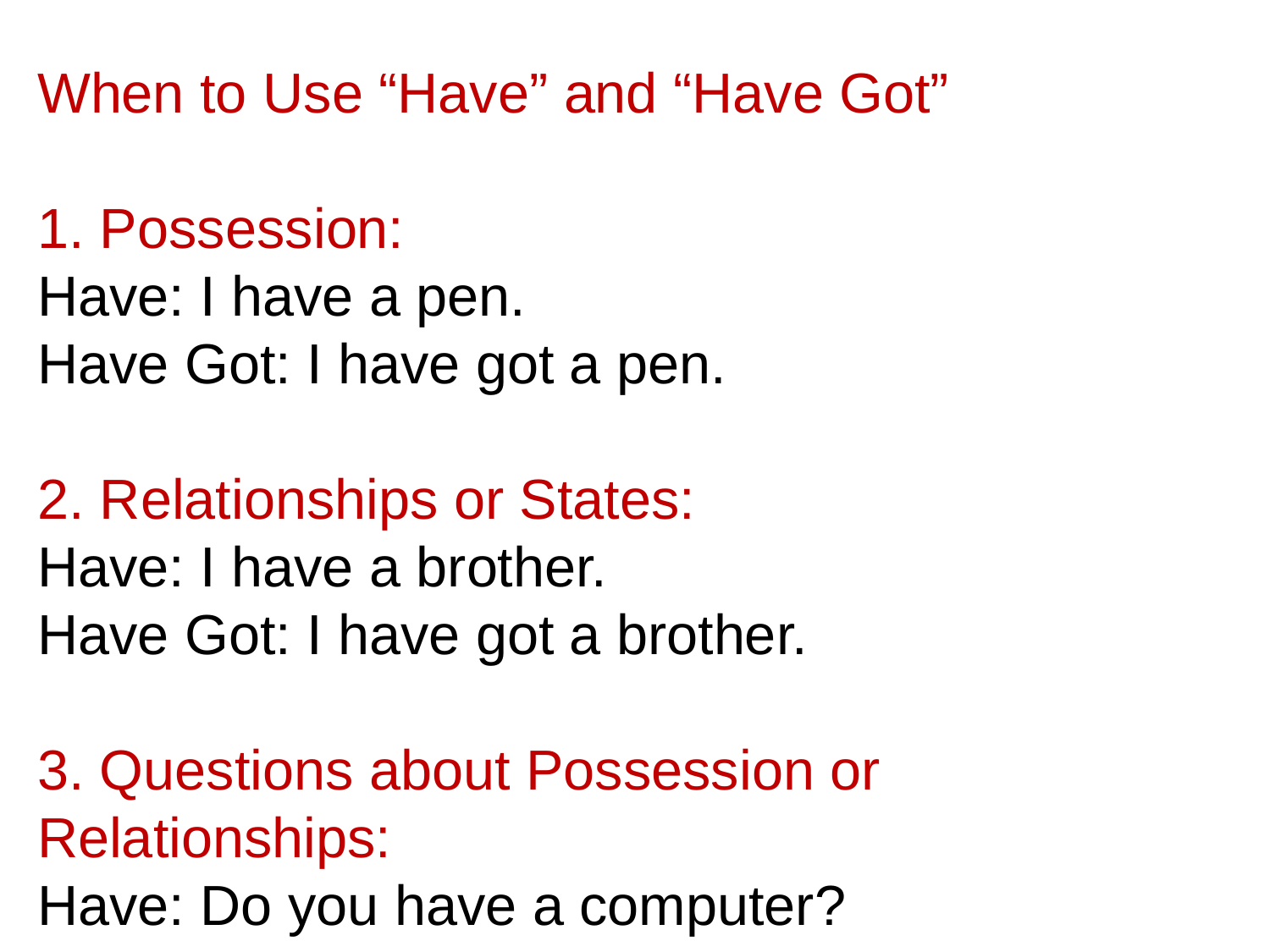

When to Use “Have” and “Have Got”

1. Possession:
Have: I have a pen.
Have Got: I have got a pen.

2. Relationships or States:
Have: I have a brother.
Have Got: I have got a brother.

3. Questions about Possession or Relationships:
Have: Do you have a computer?
Have Got: Have you got a computer?